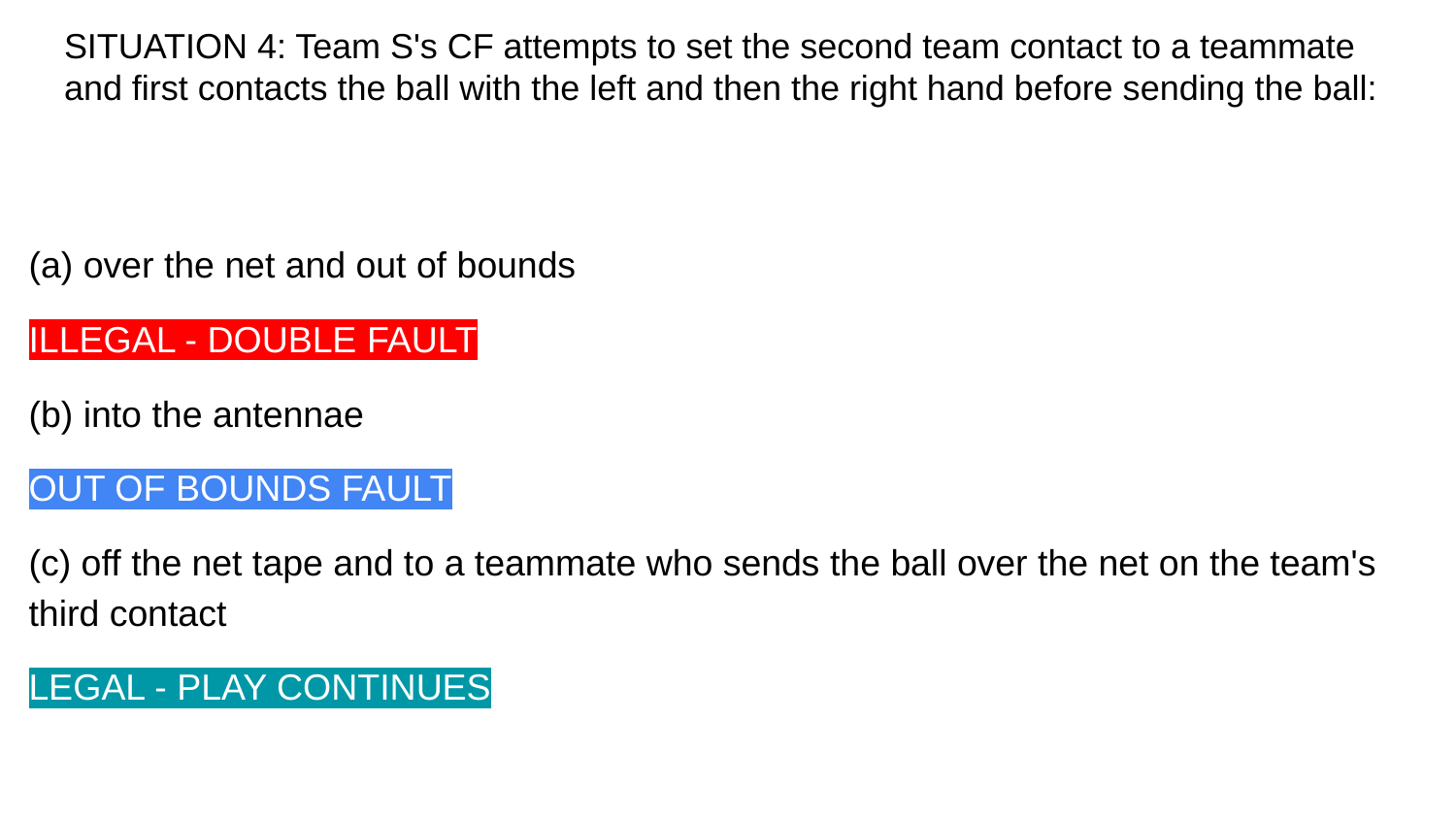

# SITUATION 4: Team S's CF attempts to set the second team contact to a teammate and first contacts the ball with the left and then the right hand before sending the ball:
(a) over the net and out of bounds
ILLEGAL - DOUBLE FAULT
(b) into the antennae
OUT OF BOUNDS FAULT
(c) off the net tape and to a teammate who sends the ball over the net on the team's third contact
LEGAL - PLAY CONTINUES